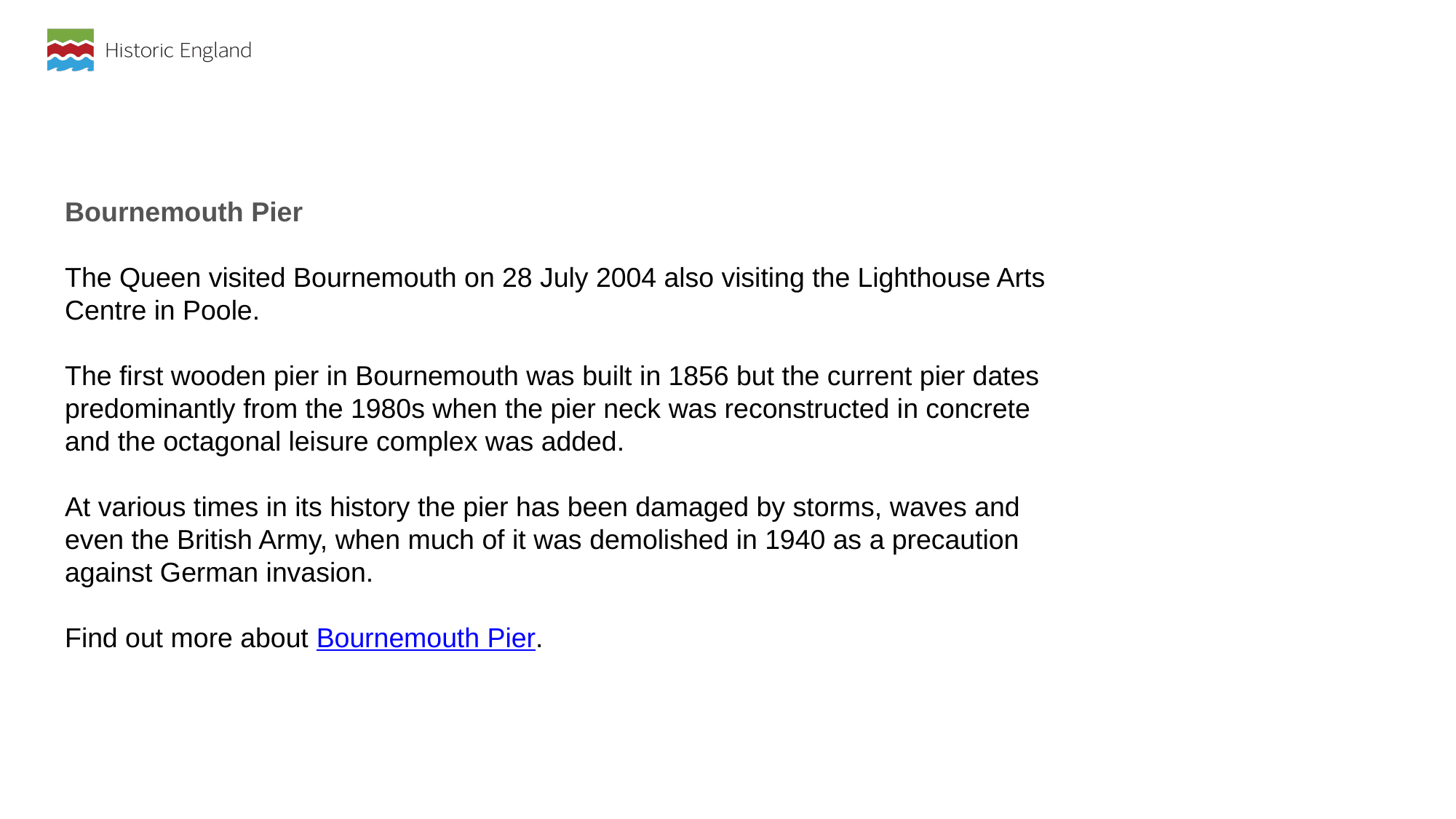

Bournemouth Pier

The Queen visited Bournemouth on 28 July 2004 also visiting the Lighthouse Arts Centre in Poole.

The first wooden pier in Bournemouth was built in 1856 but the current pier dates predominantly from the 1980s when the pier neck was reconstructed in concrete and the octagonal leisure complex was added.

At various times in its history the pier has been damaged by storms, waves and even the British Army, when much of it was demolished in 1940 as a precaution against German invasion.

Find out more about Bournemouth Pier.